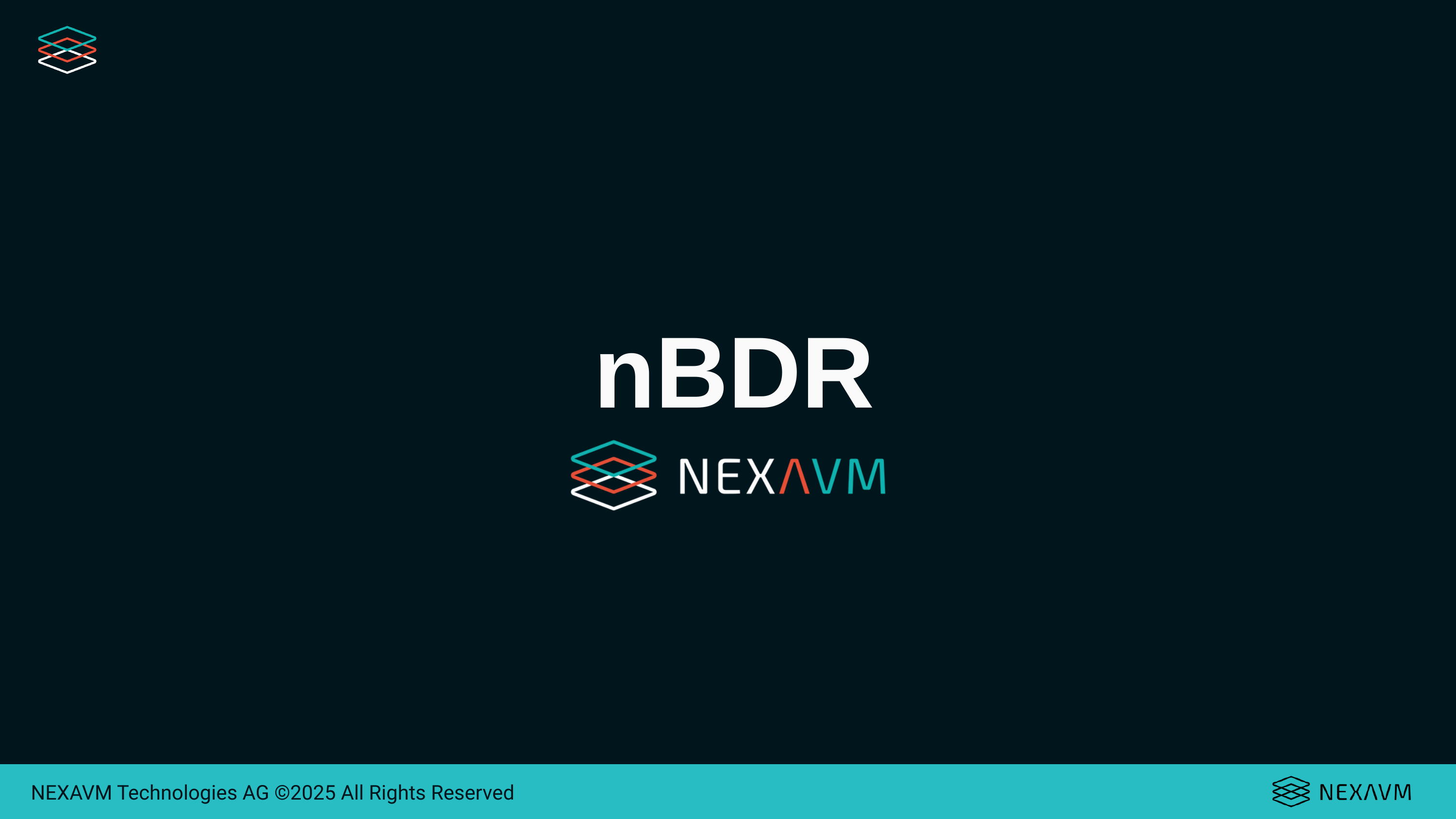

nBDR

NEXAVM Technologies AG ©2025 All Rights Reserved